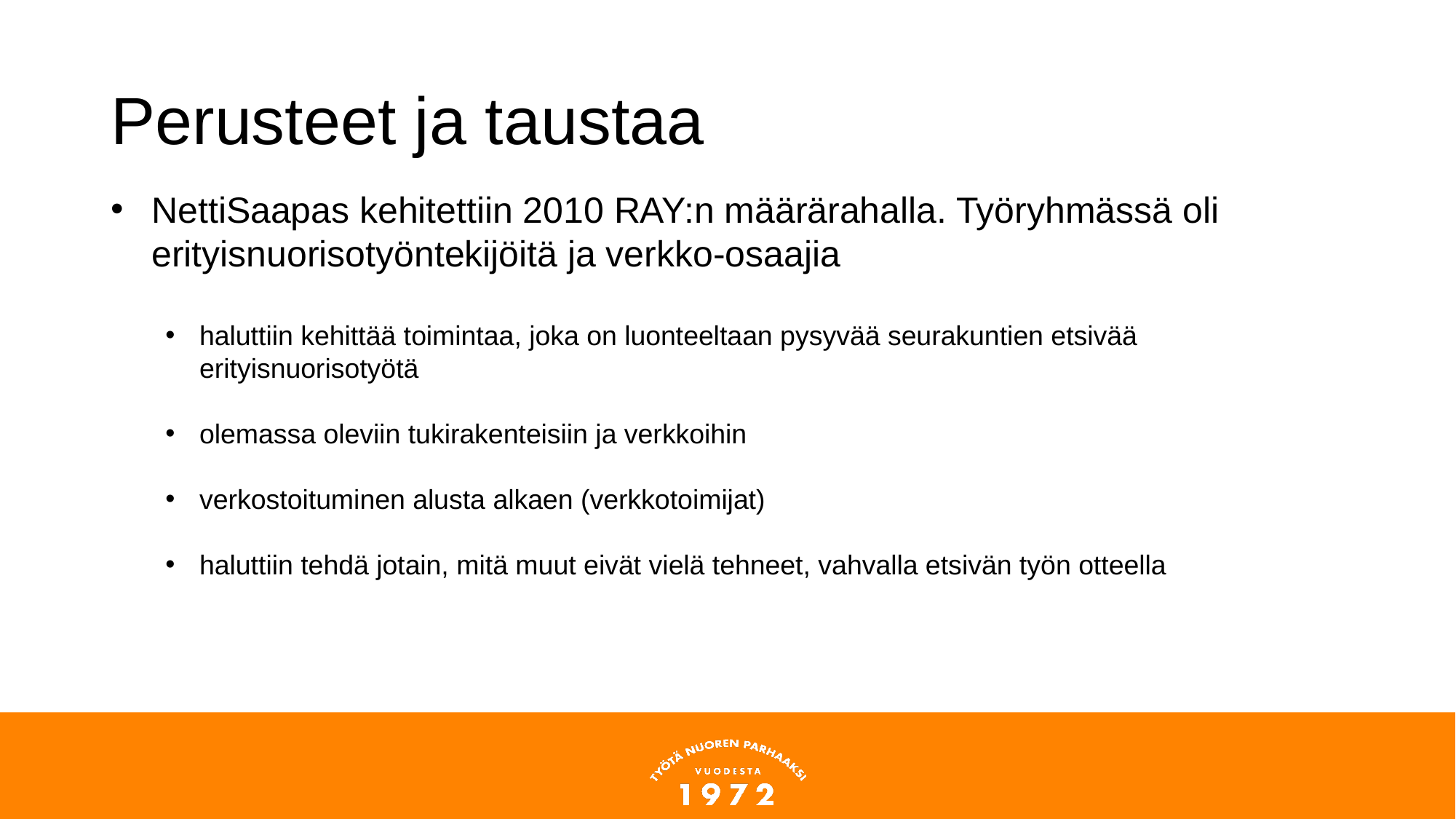

# Perusteet ja taustaa
NettiSaapas kehitettiin 2010 RAY:n määrärahalla. Työryhmässä oli erityisnuorisotyöntekijöitä ja verkko-osaajia

haluttiin kehittää toimintaa, joka on luonteeltaan pysyvää seurakuntien etsivää erityisnuorisotyötä

olemassa oleviin tukirakenteisiin ja verkkoihin

verkostoituminen alusta alkaen (verkkotoimijat)

haluttiin tehdä jotain, mitä muut eivät vielä tehneet, vahvalla etsivän työn otteella